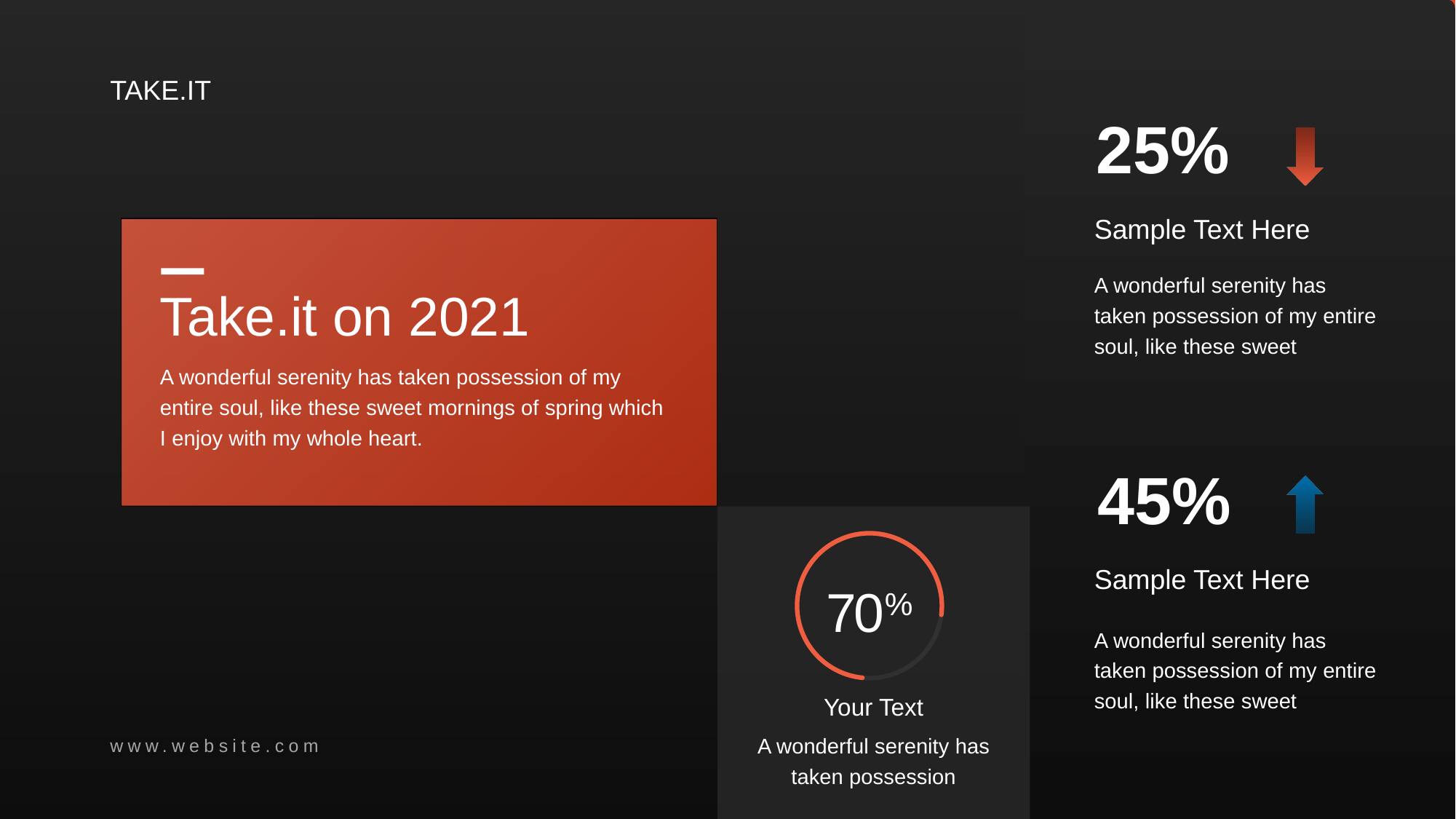

25%

Sample Text Here
A wonderful serenity has taken possession of my entire soul, like these sweet

Take.it on 2021
A wonderful serenity has taken possession of my entire soul, like these sweet mornings of spring which I enjoy with my whole heart.
45%

Sample Text Here
A wonderful serenity has taken possession of my entire soul, like these sweet

70%
Your Text
A wonderful serenity has taken possession